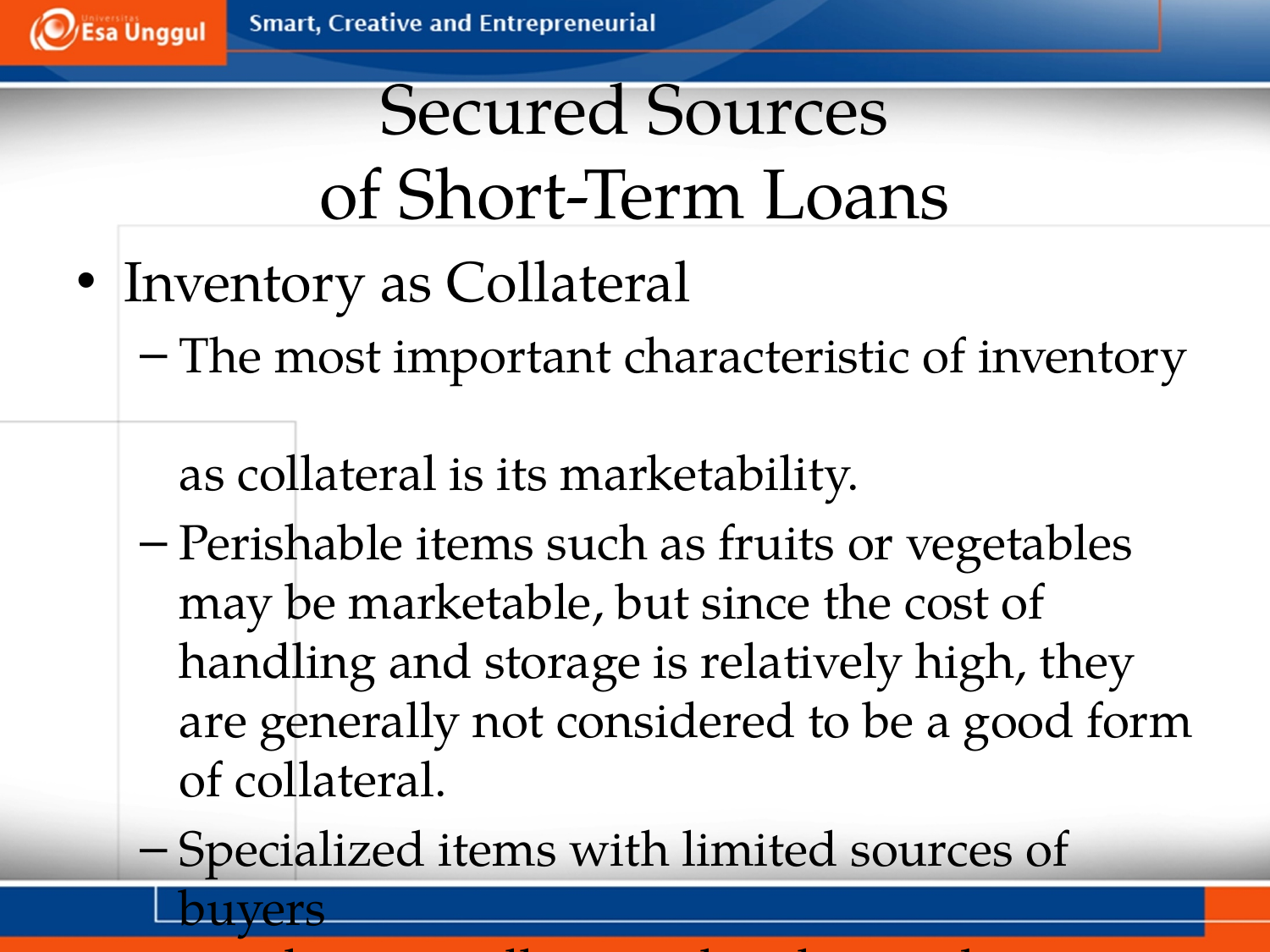

# Secured Sources of Short-Term Loans
Inventory as Collateral
The most important characteristic of inventory
as collateral is its marketability.
Perishable items such as fruits or vegetables
may be marketable, but since the cost of handling and storage is relatively high, they are generally not considered to be a good form of collateral.
Specialized items with limited sources of buyers
are also generally considered not to be desirable collateral.